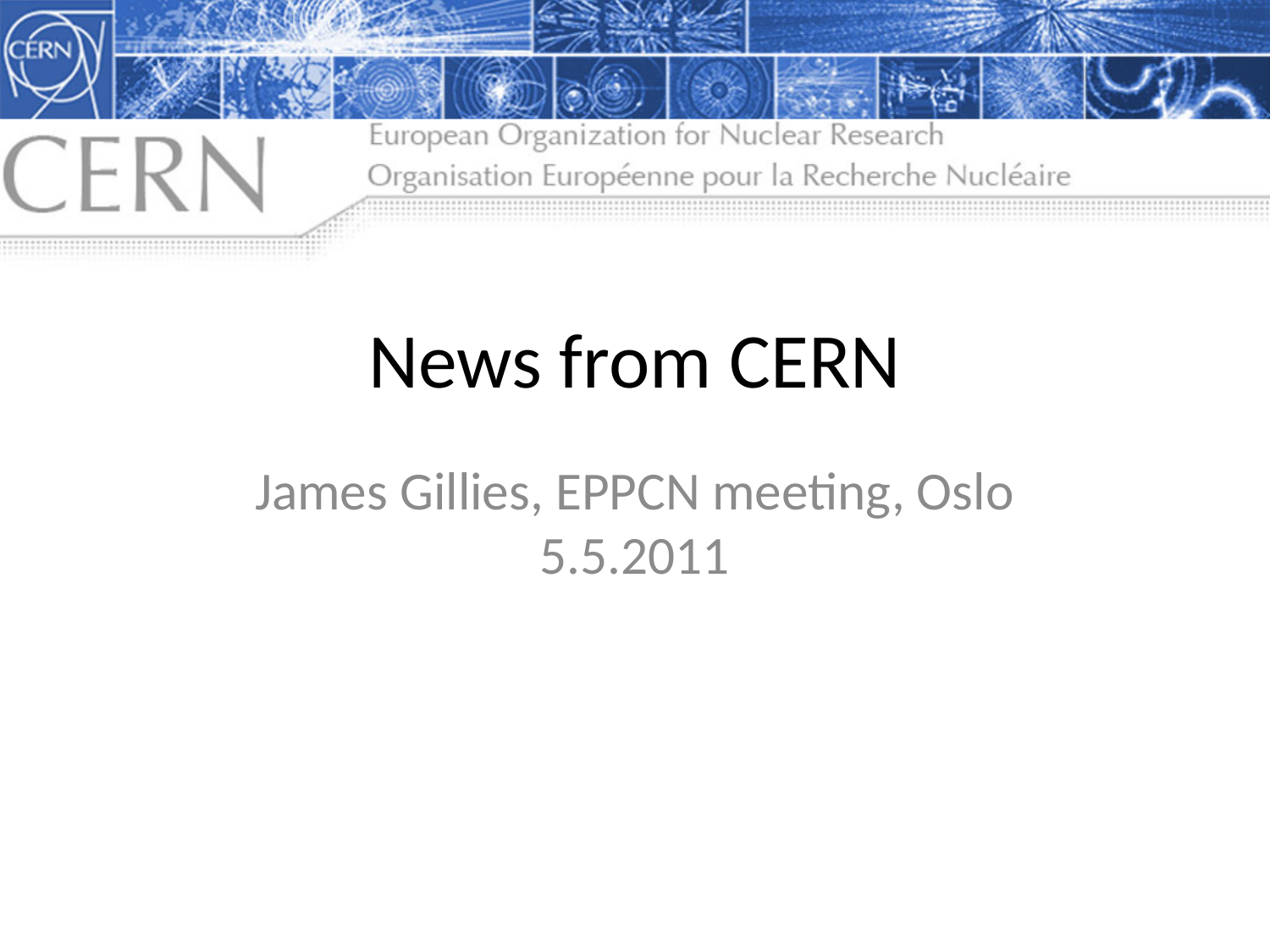

# News from CERN
James Gillies, EPPCN meeting, Oslo 5.5.2011